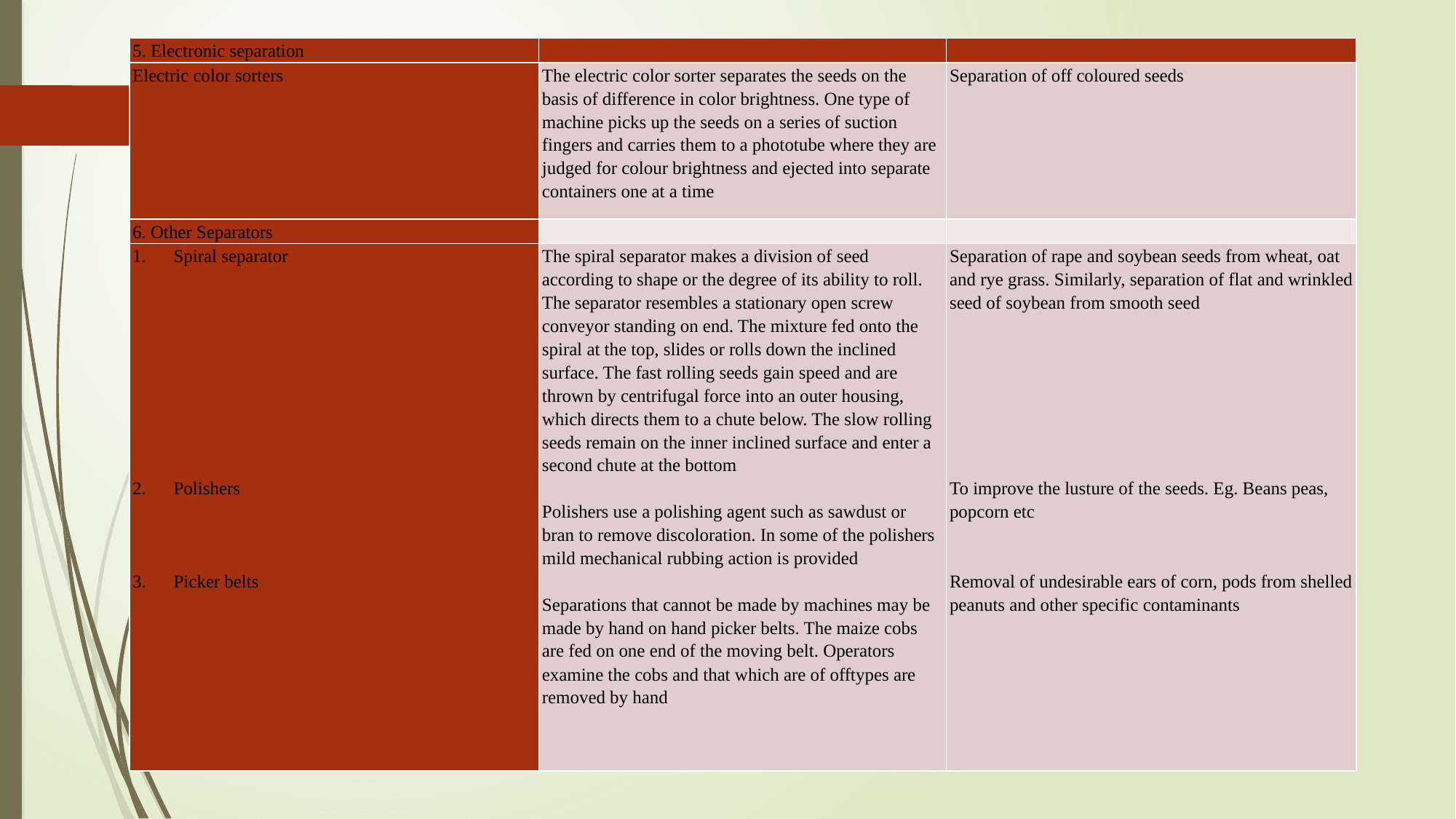

| 5. Electronic separation |  |  |
| --- | --- | --- |
| Electric color sorters | The electric color sorter separates the seeds on the basis of difference in color brightness. One type of machine picks up the seeds on a series of suction fingers and carries them to a phototube where they are judged for colour brightness and ejected into separate containers one at a time | Separation of off coloured seeds |
| 6. Other Separators |  |  |
| Spiral separator                   Polishers       Picker belts | The spiral separator makes a division of seed according to shape or the degree of its ability to roll. The separator resembles a stationary open screw conveyor standing on end. The mixture fed onto the spiral at the top, slides or rolls down the inclined surface. The fast rolling seeds gain speed and are thrown by centrifugal force into an outer housing, which directs them to a chute below. The slow rolling seeds remain on the inner inclined surface and enter a second chute at the bottom   Polishers use a polishing agent such as sawdust or bran to remove discoloration. In some of the polishers mild mechanical rubbing action is provided   Separations that cannot be made by machines may be made by hand on hand picker belts. The maize cobs are fed on one end of the moving belt. Operators examine the cobs and that which are of offtypes are removed by hand | Separation of rape and soybean seeds from wheat, oat and rye grass. Similarly, separation of flat and wrinkled seed of soybean from smooth seed               To improve the lusture of the seeds. Eg. Beans peas, popcorn etc     Removal of undesirable ears of corn, pods from shelled peanuts and other specific contaminants |